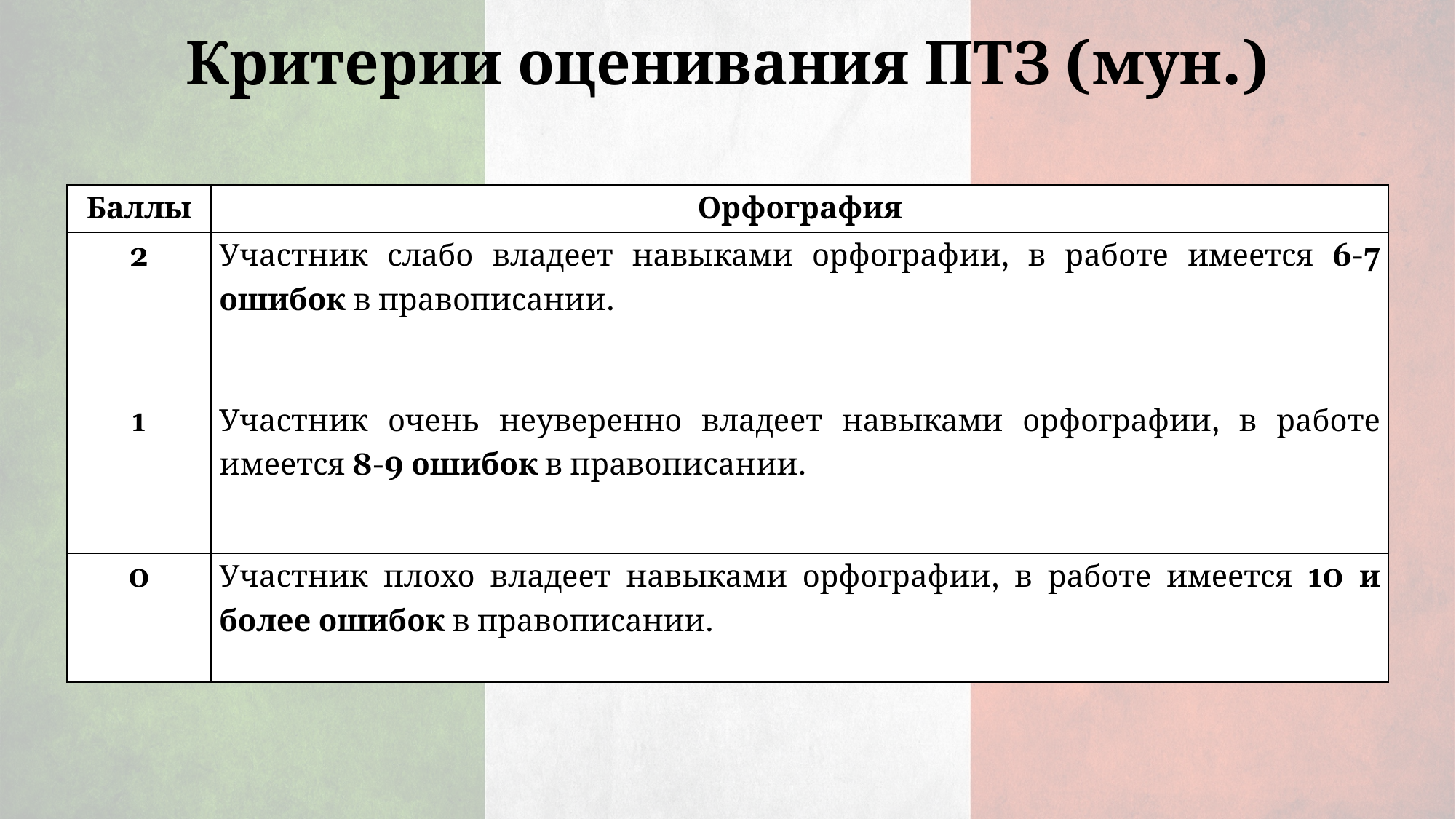

# Критерии оценивания ПТЗ (мун.)
| Баллы | Орфография |
| --- | --- |
| 2 | Участник слабо владеет навыками орфографии, в работе имеется 6-7 ошибок в правописании. |
| 1 | Участник очень неуверенно владеет навыками орфографии, в работе имеется 8-9 ошибок в правописании. |
| 0 | Участник плохо владеет навыками орфографии, в работе имеется 10 и более ошибок в правописании. |